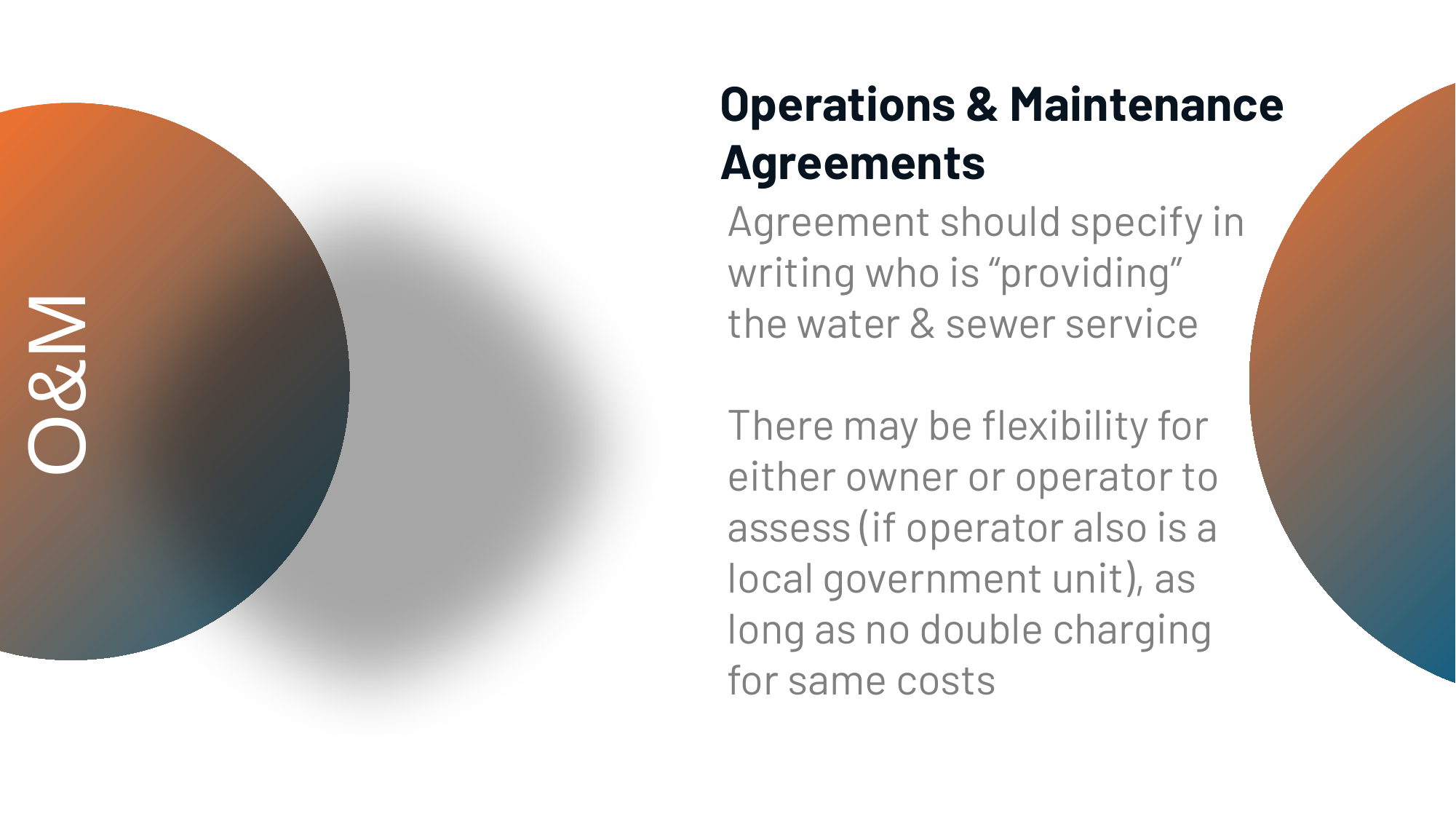

Operations & Maintenance Agreements

Agreement should specify in writing who is “providing” the water & sewer service

There may be flexibility for either owner or operator to assess (if operator also is a local government unit), as long as no double charging for same costs
O&M